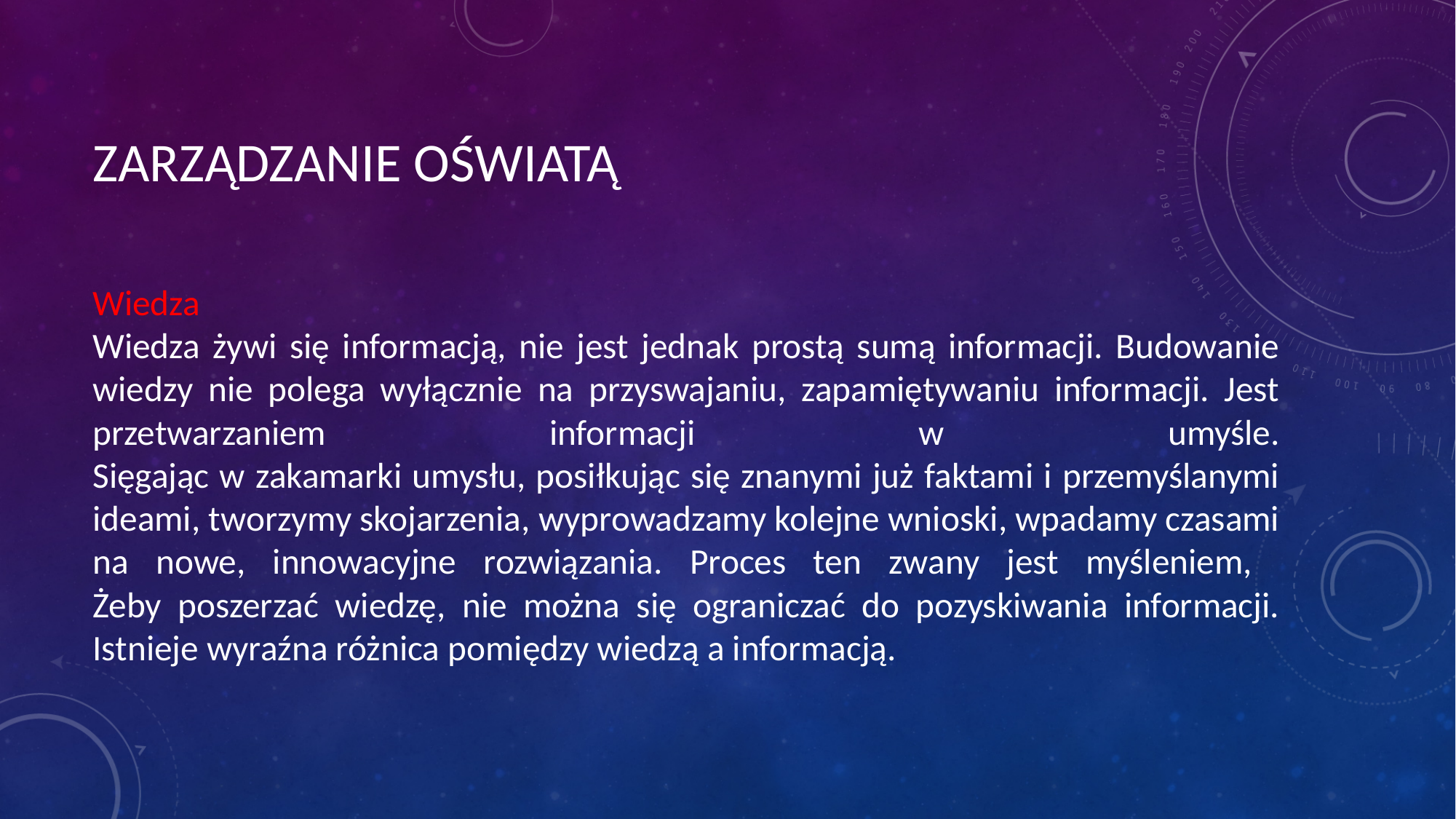

# Zarządzanie oświatą
Wiedza
Wiedza żywi się informacją, nie jest jednak prostą sumą informacji. Budowanie wiedzy nie polega wyłącznie na przyswajaniu, zapamiętywaniu informacji. Jest przetwarzaniem informacji w umyśle.
Sięgając w zakamarki umysłu, posiłkując się znanymi już faktami i przemyślanymi ideami, tworzymy skojarzenia, wyprowadzamy kolejne wnioski, wpadamy czasami na nowe, innowacyjne rozwiązania. Proces ten zwany jest myśleniem,
Żeby poszerzać wiedzę, nie można się ograniczać do pozyskiwania informacji. Istnieje wyraźna różnica pomiędzy wiedzą a informacją.